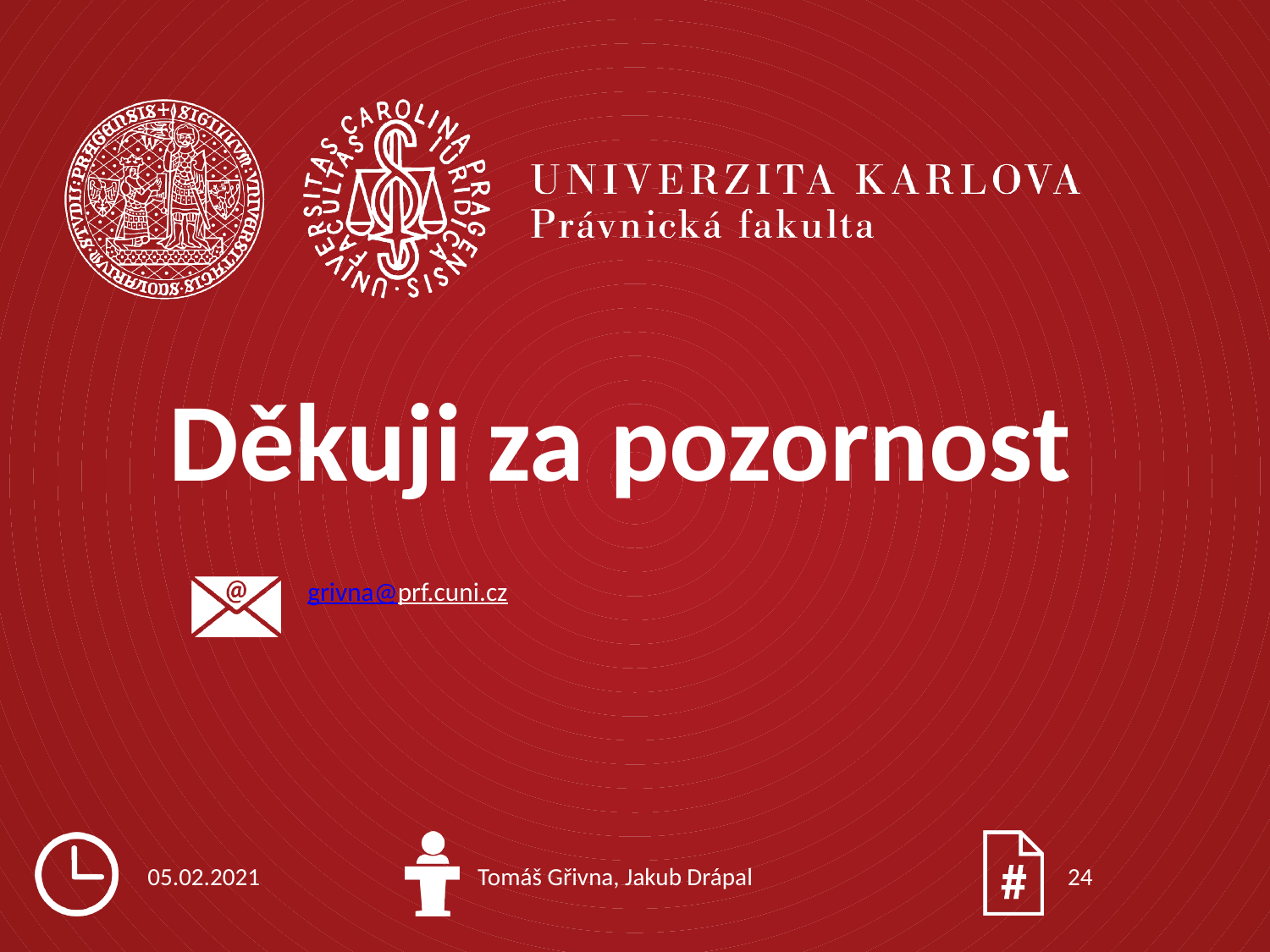

grivna@prf.cuni.cz
05.02.2021
Tomáš Gřivna, Jakub Drápal
24